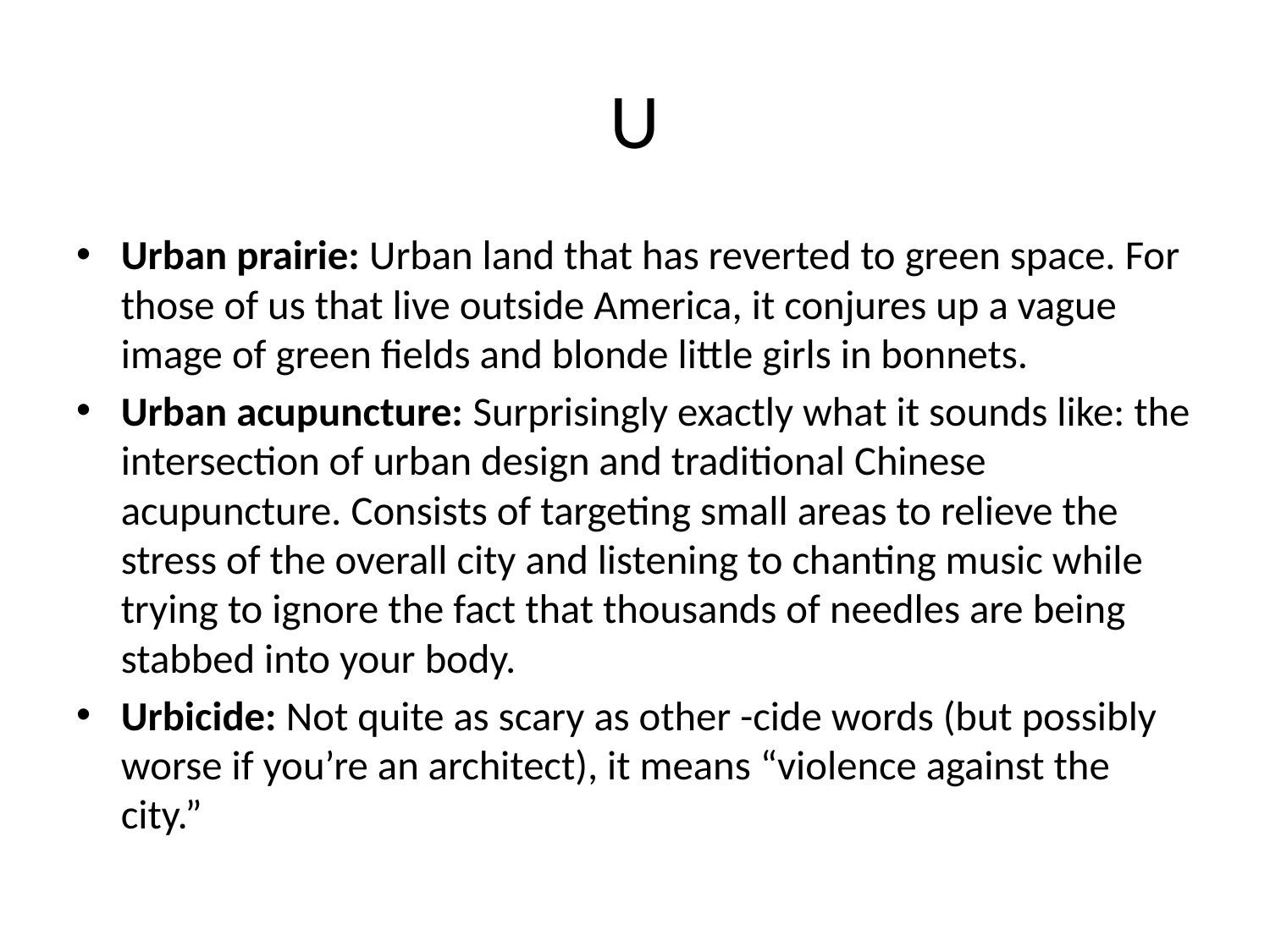

# U
Urban prairie: Urban land that has reverted to green space. For those of us that live outside America, it conjures up a vague image of green fields and blonde little girls in bonnets.
Urban acupuncture: Surprisingly exactly what it sounds like: the intersection of urban design and traditional Chinese acupuncture. Consists of targeting small areas to relieve the stress of the overall city and listening to chanting music while trying to ignore the fact that thousands of needles are being stabbed into your body.
Urbicide: Not quite as scary as other -cide words (but possibly worse if you’re an architect), it means “violence against the city.”